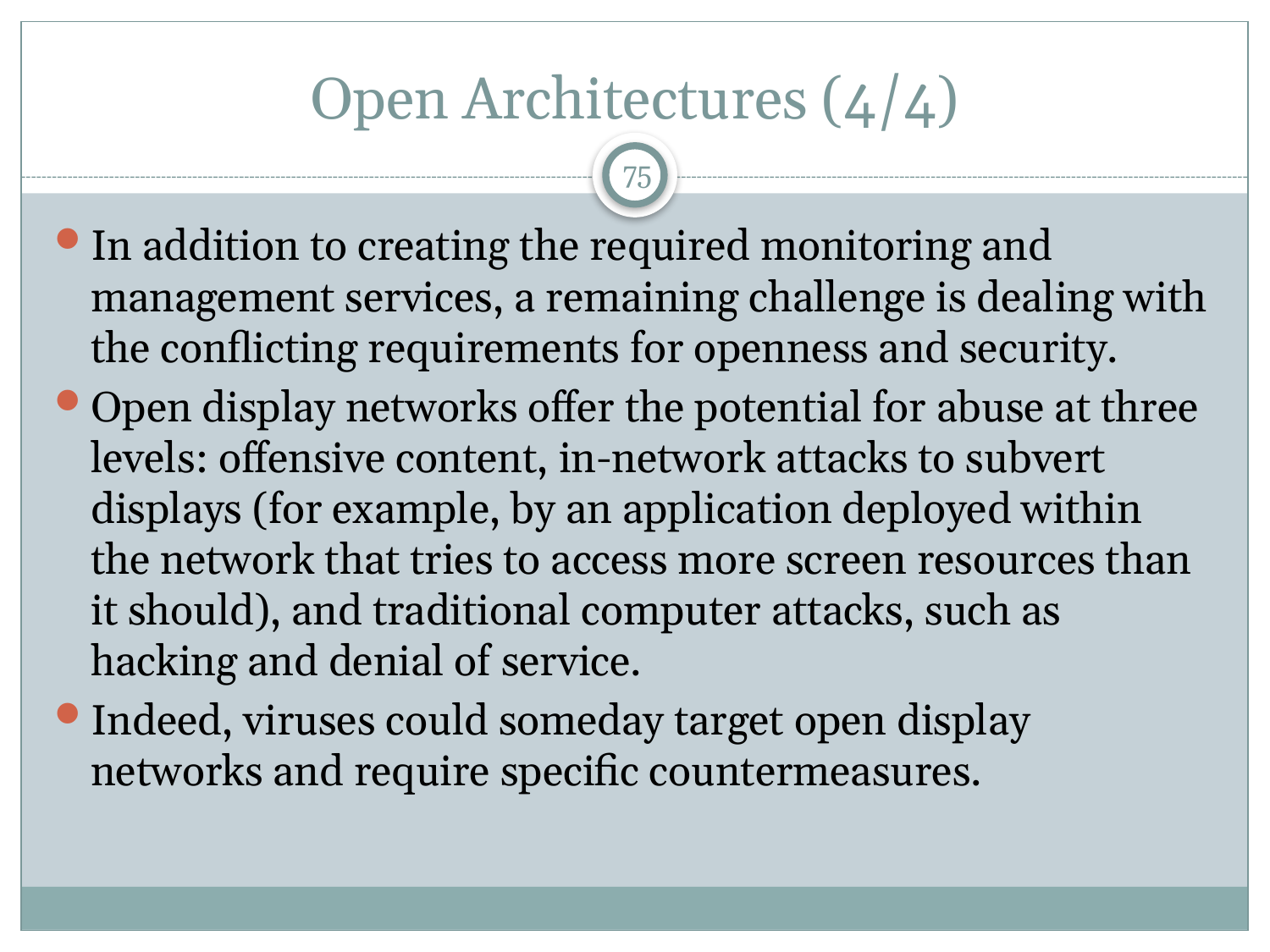

# Open Architectures (4/4)
75
In addition to creating the required monitoring and management services, a remaining challenge is dealing with the conflicting requirements for openness and security.
Open display networks offer the potential for abuse at three levels: offensive content, in-network attacks to subvert displays (for example, by an application deployed within the network that tries to access more screen resources than it should), and traditional computer attacks, such as hacking and denial of service.
Indeed, viruses could someday target open display networks and require specific countermeasures.